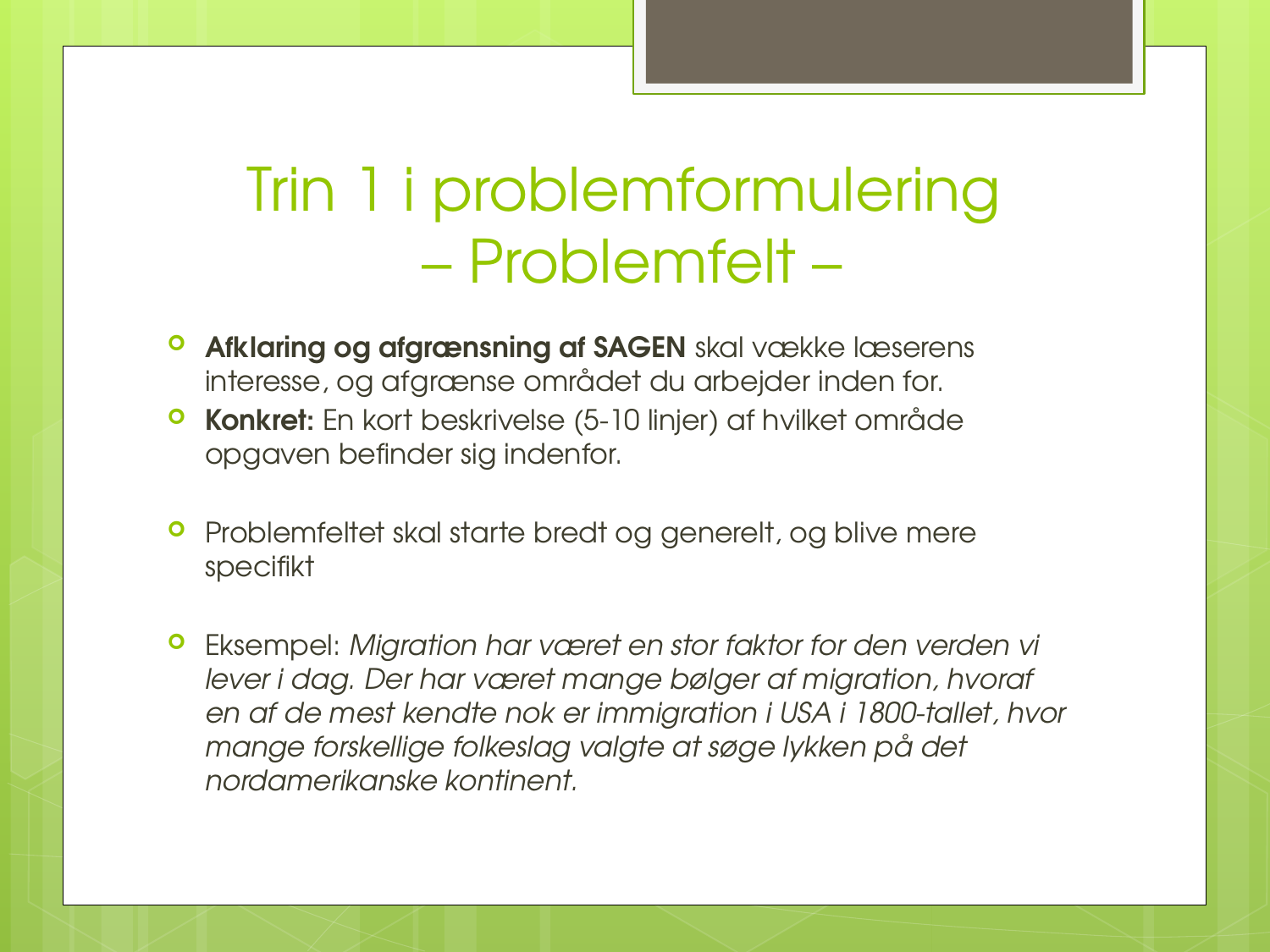

# Trin 1 i problemformulering – Problemfelt –
Afklaring og afgrænsning af SAGEN skal vække læserens interesse, og afgrænse området du arbejder inden for.
Konkret: En kort beskrivelse (5-10 linjer) af hvilket område opgaven befinder sig indenfor.

Problemfeltet skal starte bredt og generelt, og blive mere specifikt

Eksempel: Migration har været en stor faktor for den verden vi lever i dag. Der har været mange bølger af migration, hvoraf en af de mest kendte nok er immigration i USA i 1800-tallet, hvor mange forskellige folkeslag valgte at søge lykken på det nordamerikanske kontinent.